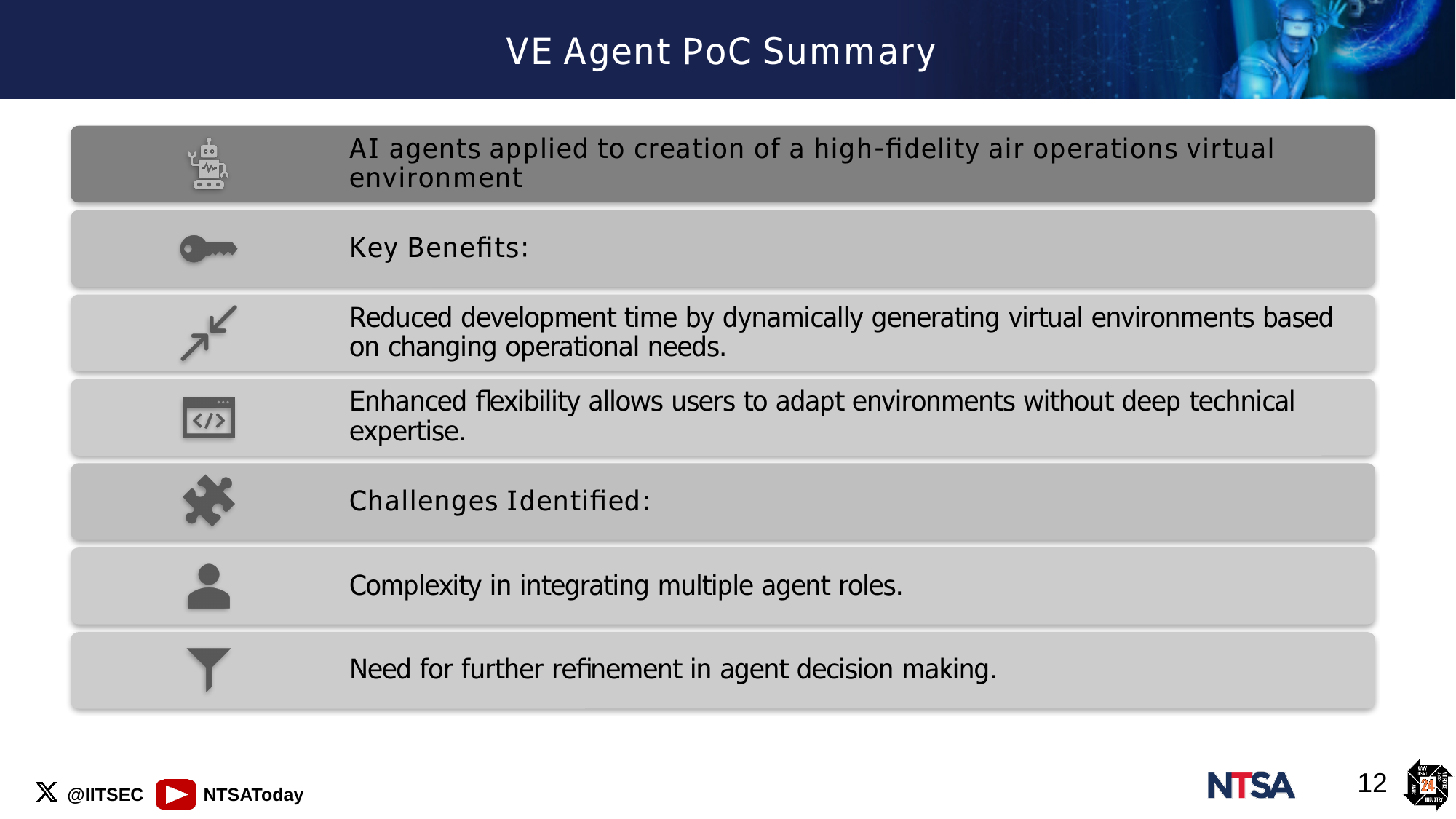

# VE Agent PoC Summary
AI agents applied to creation of a high-fidelity air operations virtual environment
Key Benefits:
Reduced development time by dynamically generating virtual environments based on changing operational needs.
Enhanced flexibility allows users to adapt environments without deep technical expertise.
Challenges Identified:
Complexity in integrating multiple agent roles.
Need for further refinement in agent decision making.
12